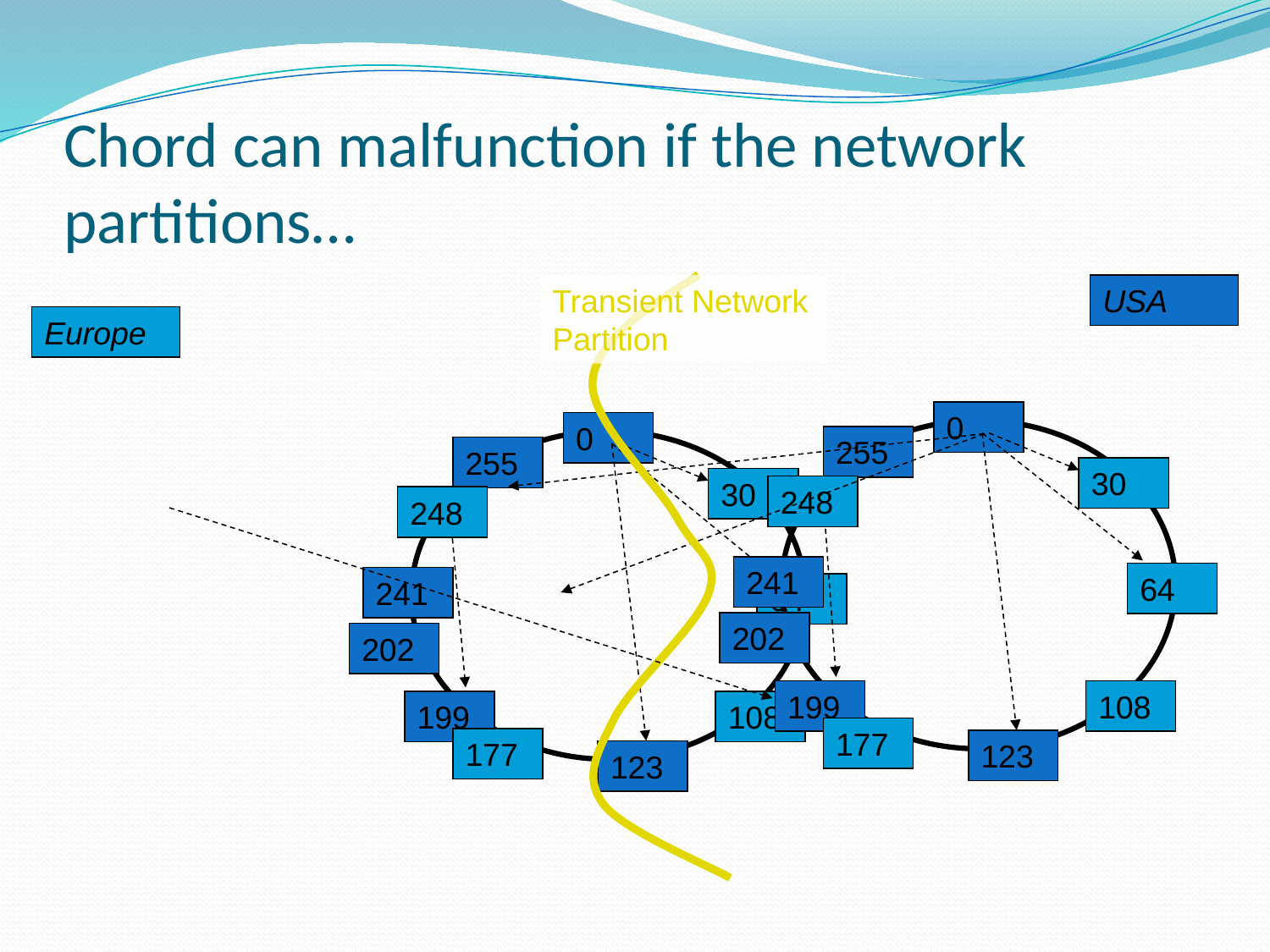

# Chord can malfunction if the network partitions…
Transient Network Partition

USA
Europe
0
0

255

255

30
30
248
248

241
64
241
64
202
202
199
108
199
108
177
177
123
123